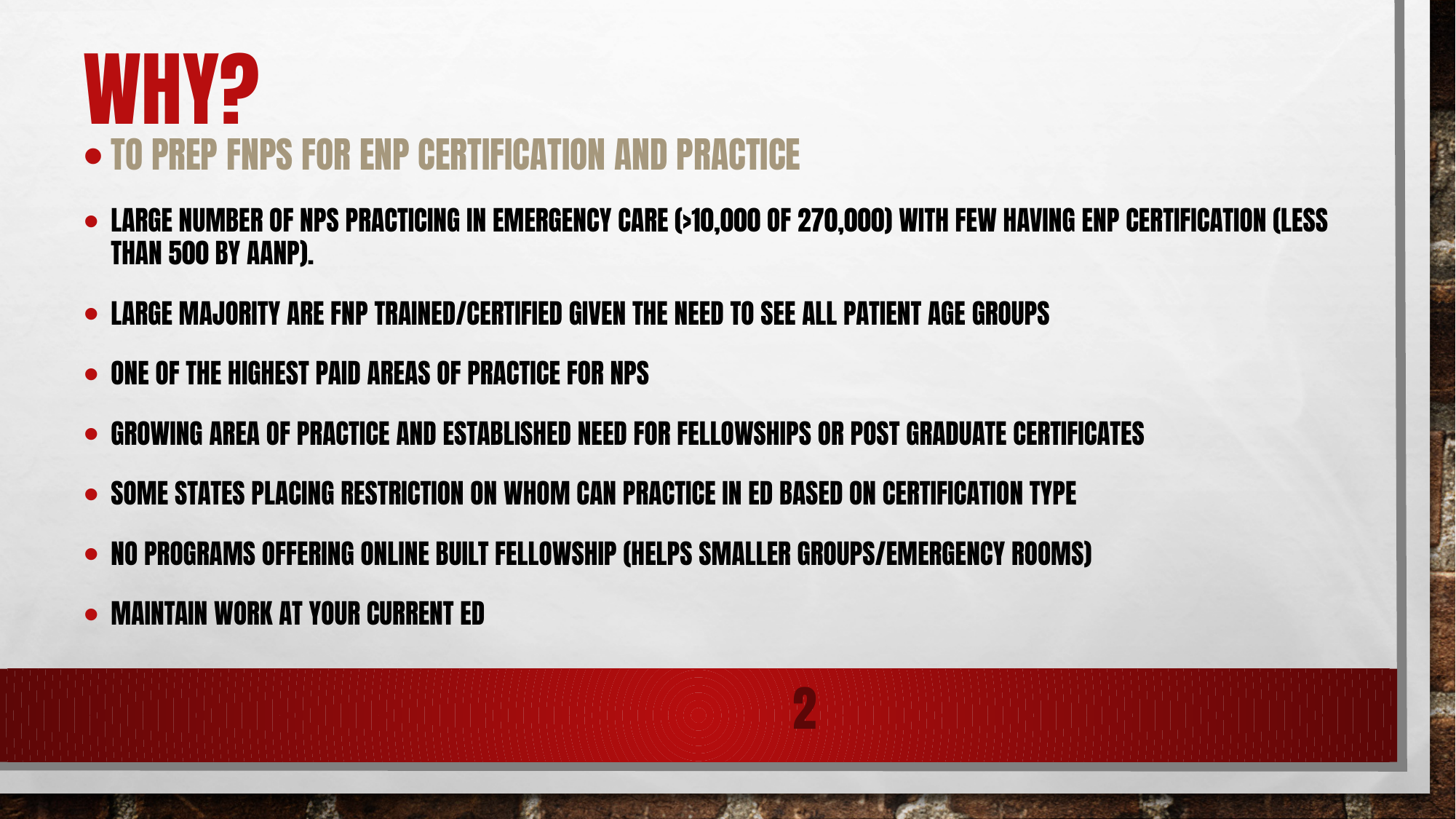

# Why?
To prep FNPs for ENP certification and practice
Large number of NPs practicing in emergency care (>10,000 of 270,000) with few having ENP certification (less than 500 by AANP).
Large majority are FNP trained/certified given the need to see all patient age groups
One of the highest paid areas of practice for NPs
Growing area of practice and established need for fellowships or post graduate certificates
Some states placing restriction on whom can practice in ED based on certification type
no programs offering online built fellowship (helps smaller groups/emergency rooms)
Maintain work at your current ED
2